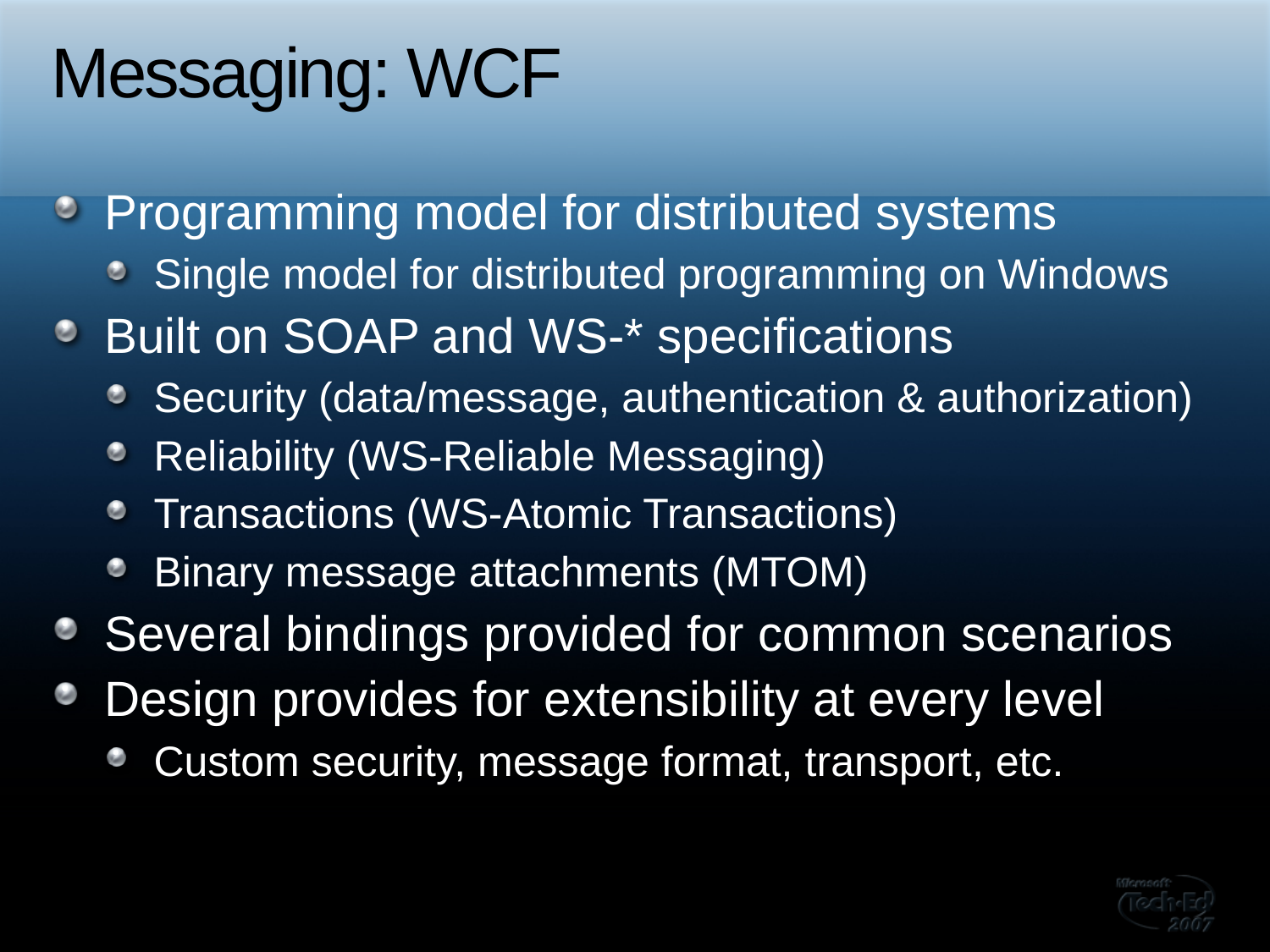

# Messaging: WCF
Programming model for distributed systems
Single model for distributed programming on Windows
Built on SOAP and WS-* specifications
Security (data/message, authentication & authorization)
Reliability (WS-Reliable Messaging)
Transactions (WS-Atomic Transactions)
Binary message attachments (MTOM)
Several bindings provided for common scenarios
Design provides for extensibility at every level
Custom security, message format, transport, etc.